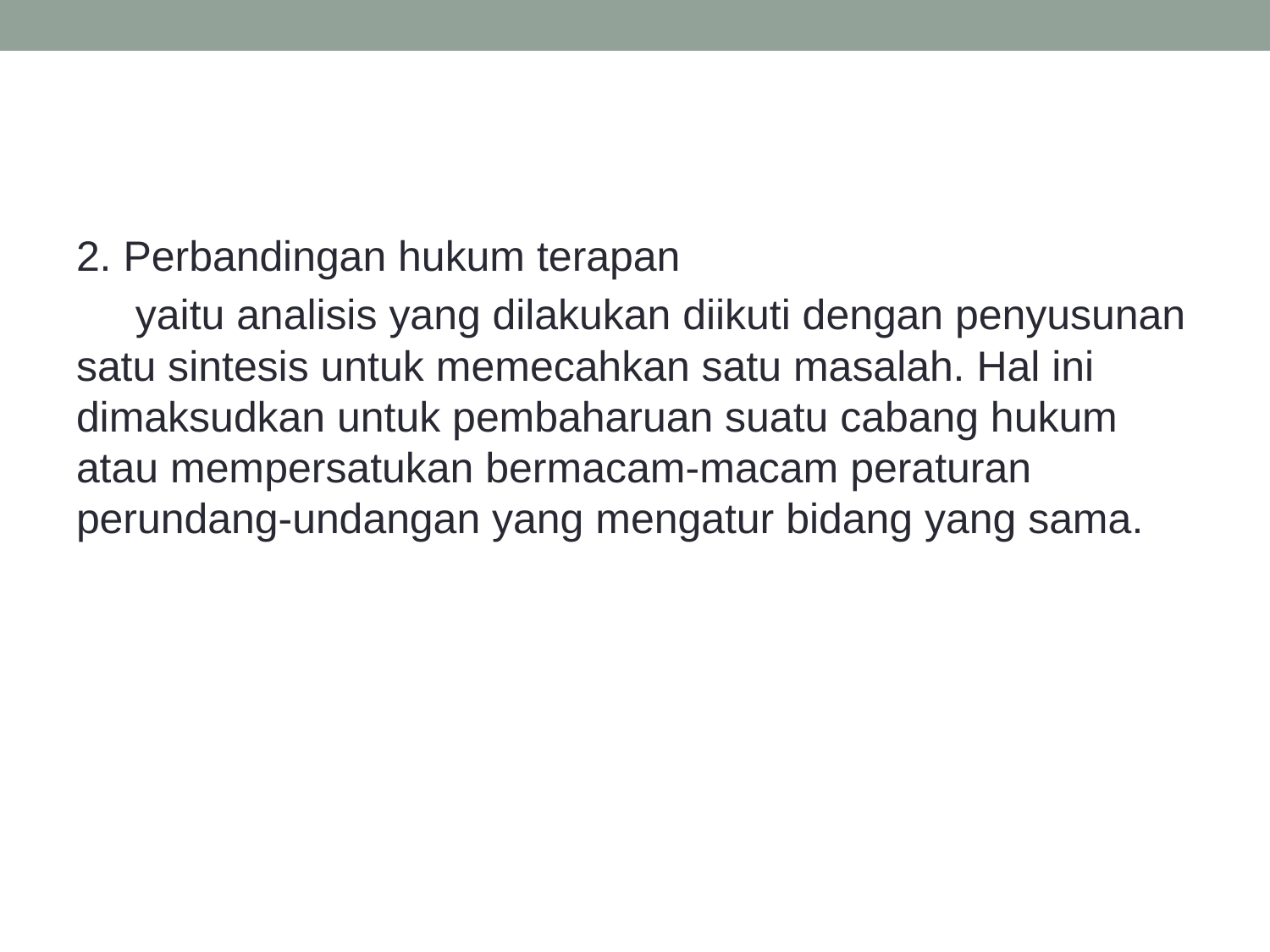

#
2. Perbandingan hukum terapan
     yaitu analisis yang dilakukan diikuti dengan penyusunan satu sintesis untuk memecahkan satu masalah. Hal ini dimaksudkan untuk pembaharuan suatu cabang hukum atau mempersatukan bermacam-macam peraturan perundang-undangan yang mengatur bidang yang sama.